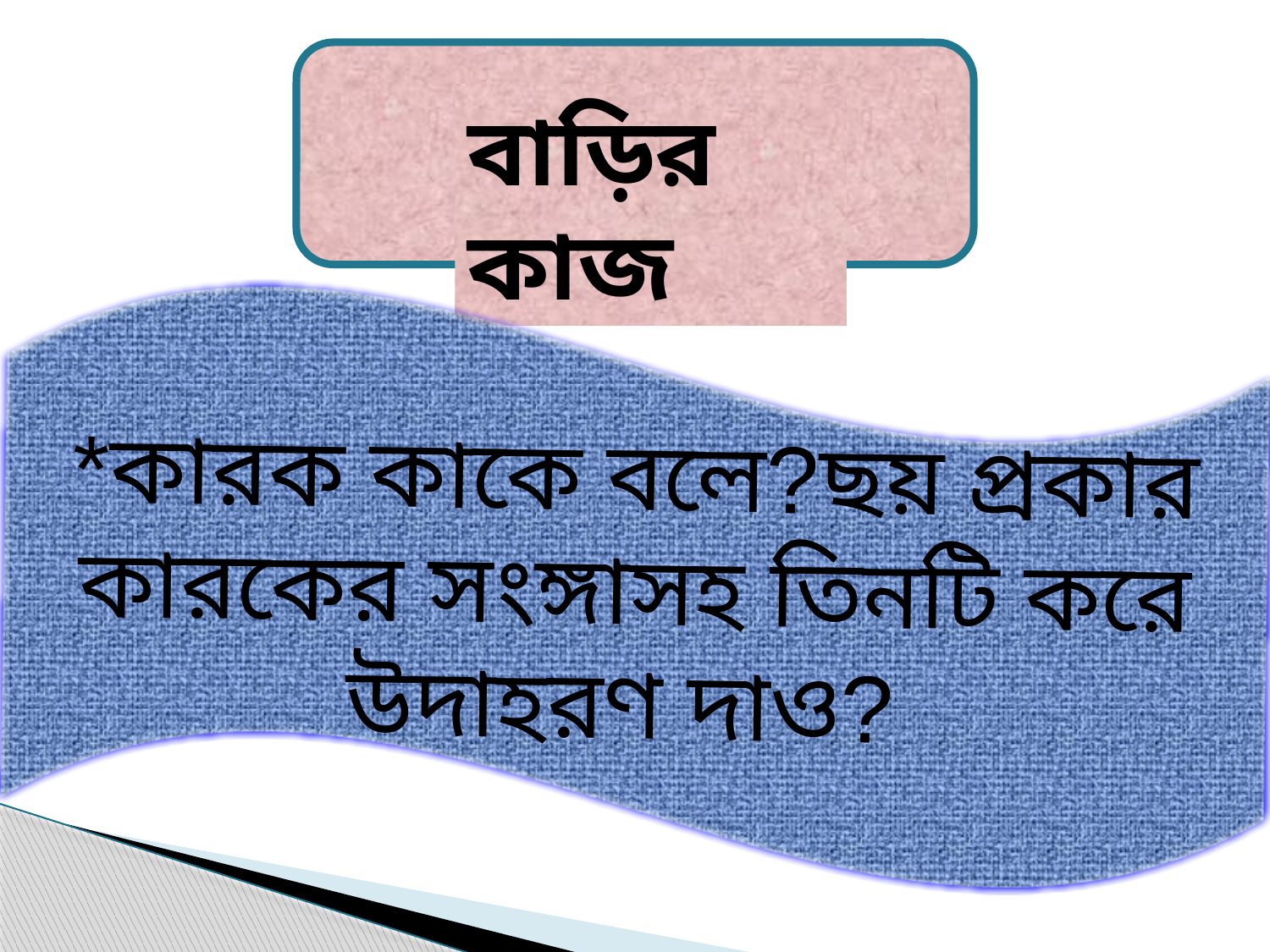

বাড়ির কাজ
*কারক কাকে বলে?ছয় প্রকার কারকের সংঙ্গাসহ তিনটি করে উদাহরণ দাও?